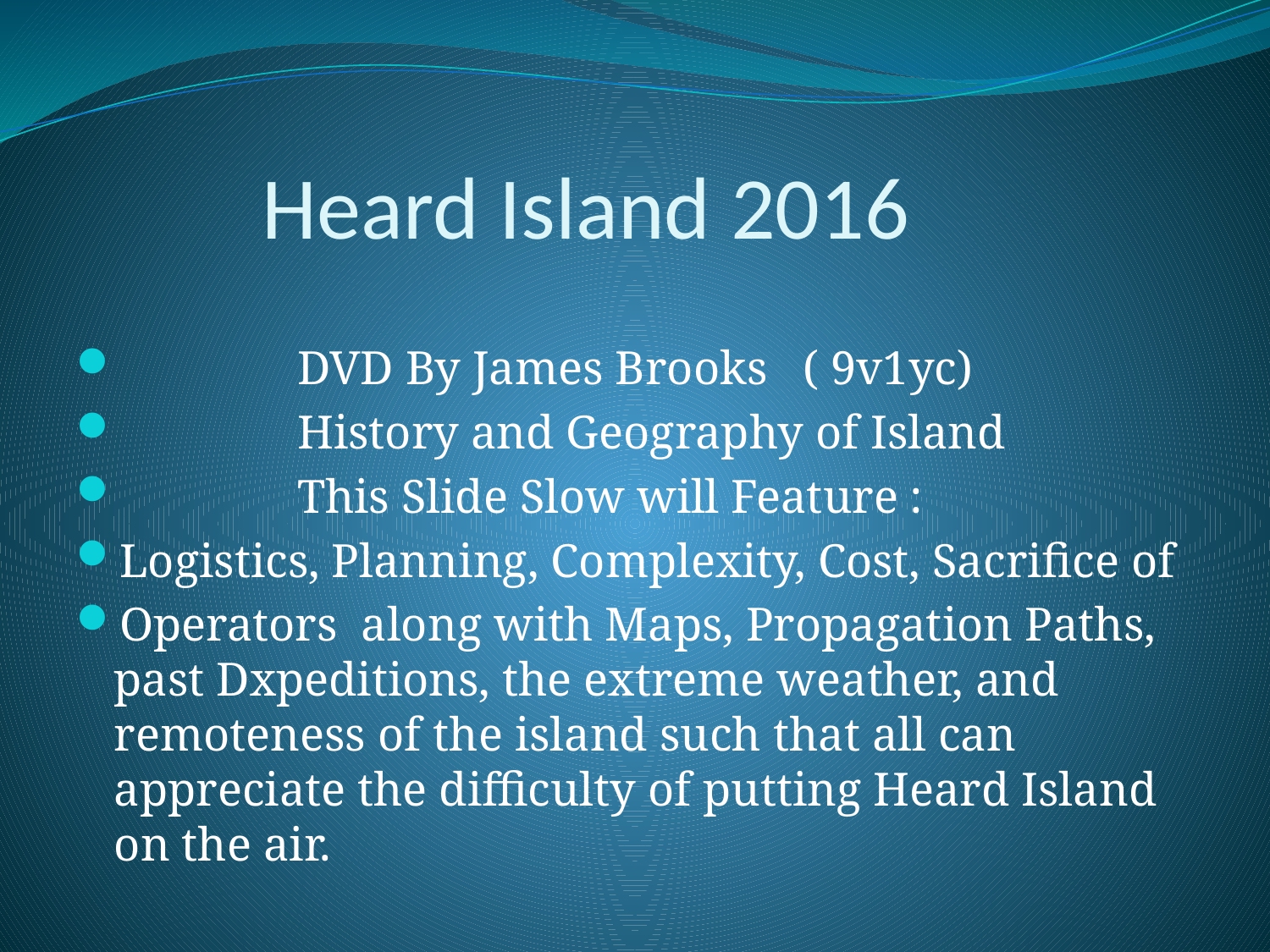

# Heard Island 2016

               DVD By James Brooks   ( 9v1yc)
               History and Geography of Island
               This Slide Slow will Feature :
Logistics, Planning, Complexity, Cost, Sacrifice of
Operators  along with Maps, Propagation Paths, past Dxpeditions, the extreme weather, and remoteness of the island such that all can appreciate the difficulty of putting Heard Island on the air.